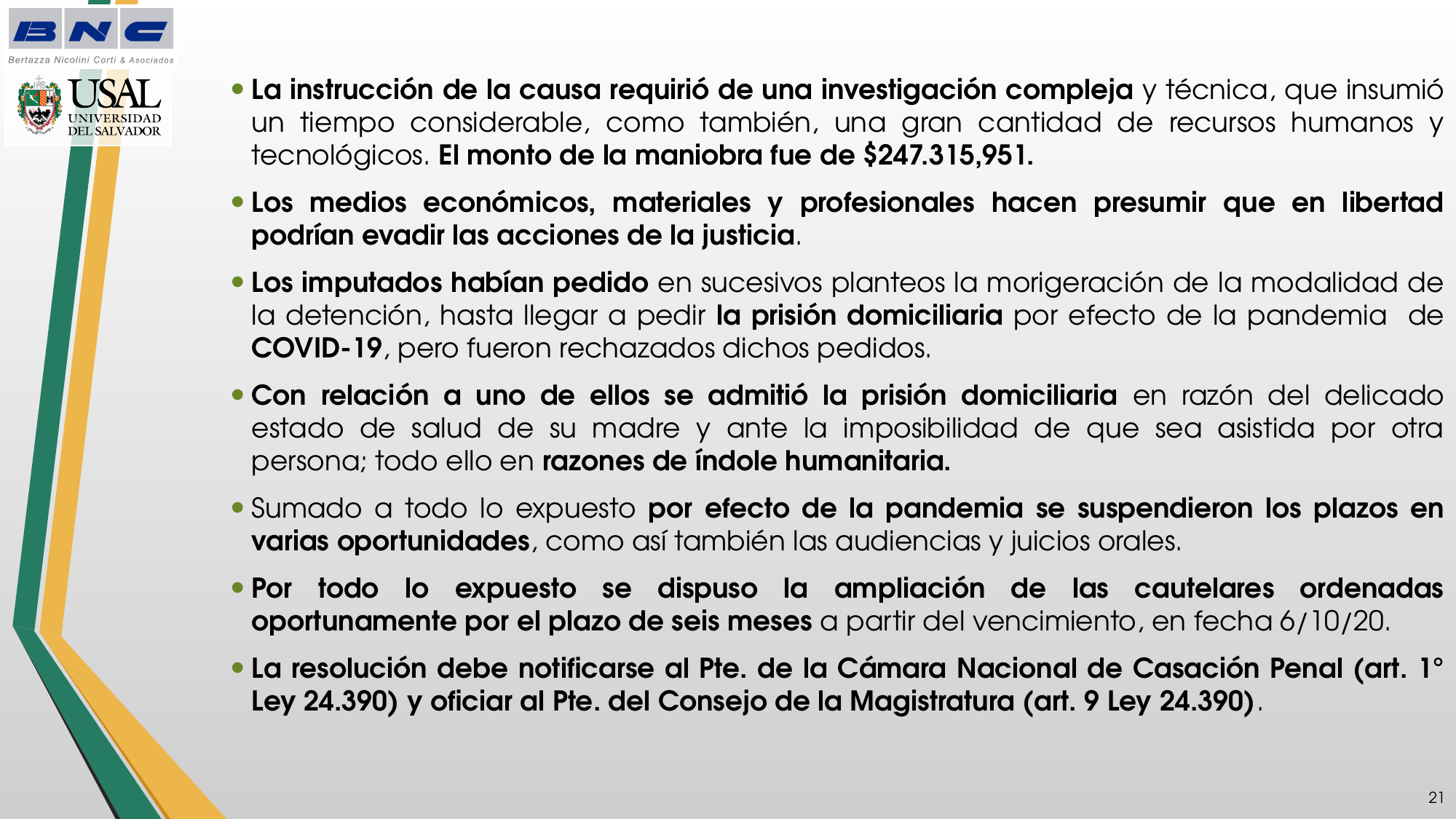

La instrucción de la causa requirió de una investigación compleja y técnica, que insumió un tiempo considerable, como también, una gran cantidad de recursos humanos y tecnológicos. El monto de la maniobra fue de $247.315,951.
Los medios económicos, materiales y profesionales hacen presumir que en libertad podrían evadir las acciones de la justicia.
Los imputados habían pedido en sucesivos planteos la morigeración de la modalidad de la detención, hasta llegar a pedir la prisión domiciliaria por efecto de la pandemia  de COVID-19, pero fueron rechazados dichos pedidos.
Con relación a uno de ellos se admitió la prisión domiciliaria en razón del delicado estado de salud de su madre y ante la imposibilidad de que sea asistida por otra persona; todo ello en razones de índole humanitaria.
Sumado a todo lo expuesto por efecto de la pandemia se suspendieron los plazos en varias oportunidades, como así también las audiencias y juicios orales.
Por todo lo expuesto se dispuso la ampliación de las cautelares ordenadas oportunamente por el plazo de seis meses a partir del vencimiento, en fecha 6/10/20.
La resolución debe notificarse al Pte. de la Cámara Nacional de Casación Penal (art. 1° Ley 24.390) y oficiar al Pte. del Consejo de la Magistratura (art. 9 Ley 24.390).
21